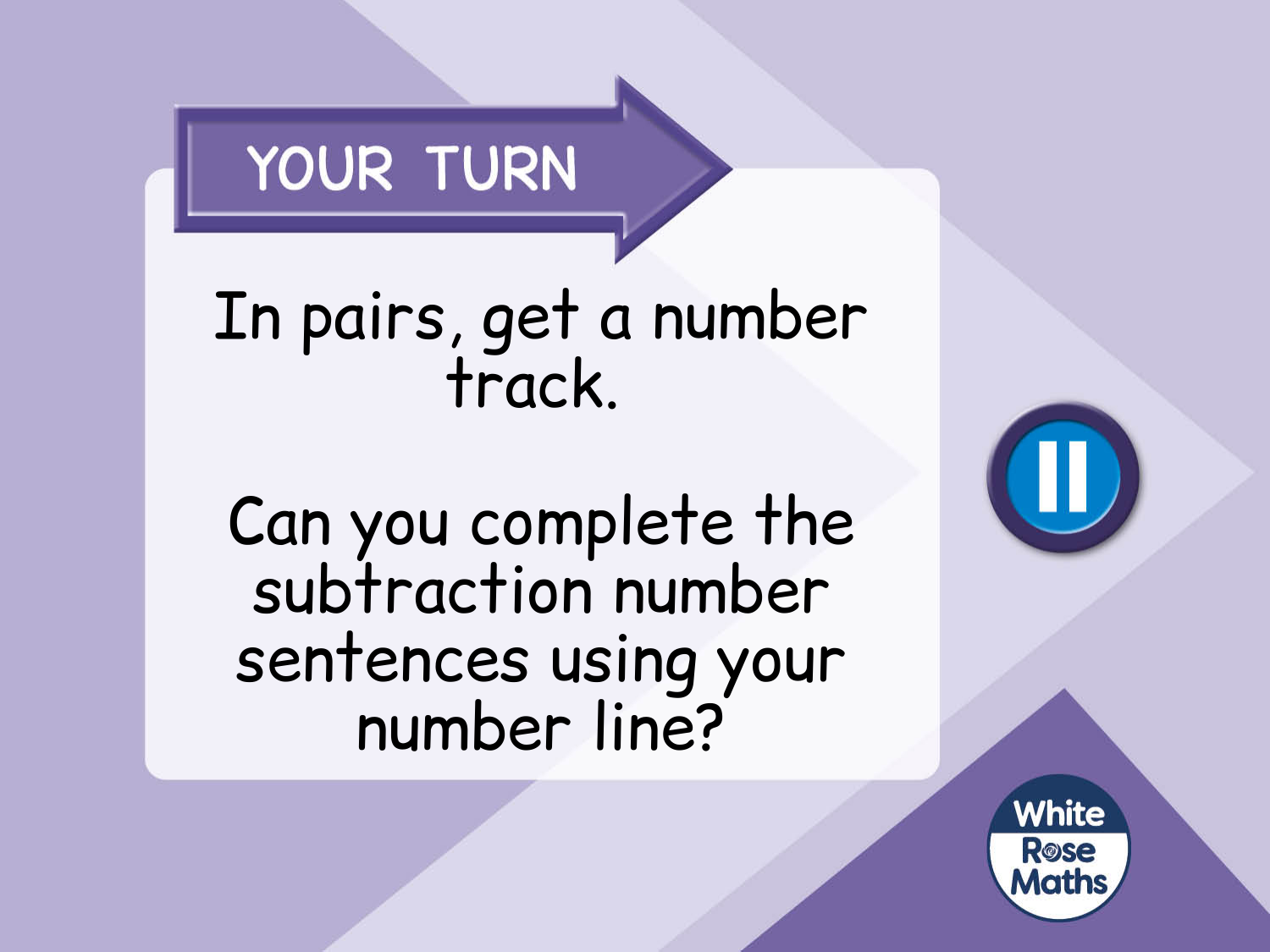

# In pairs, get a number track. Can you complete the subtraction number sentences using your number line?